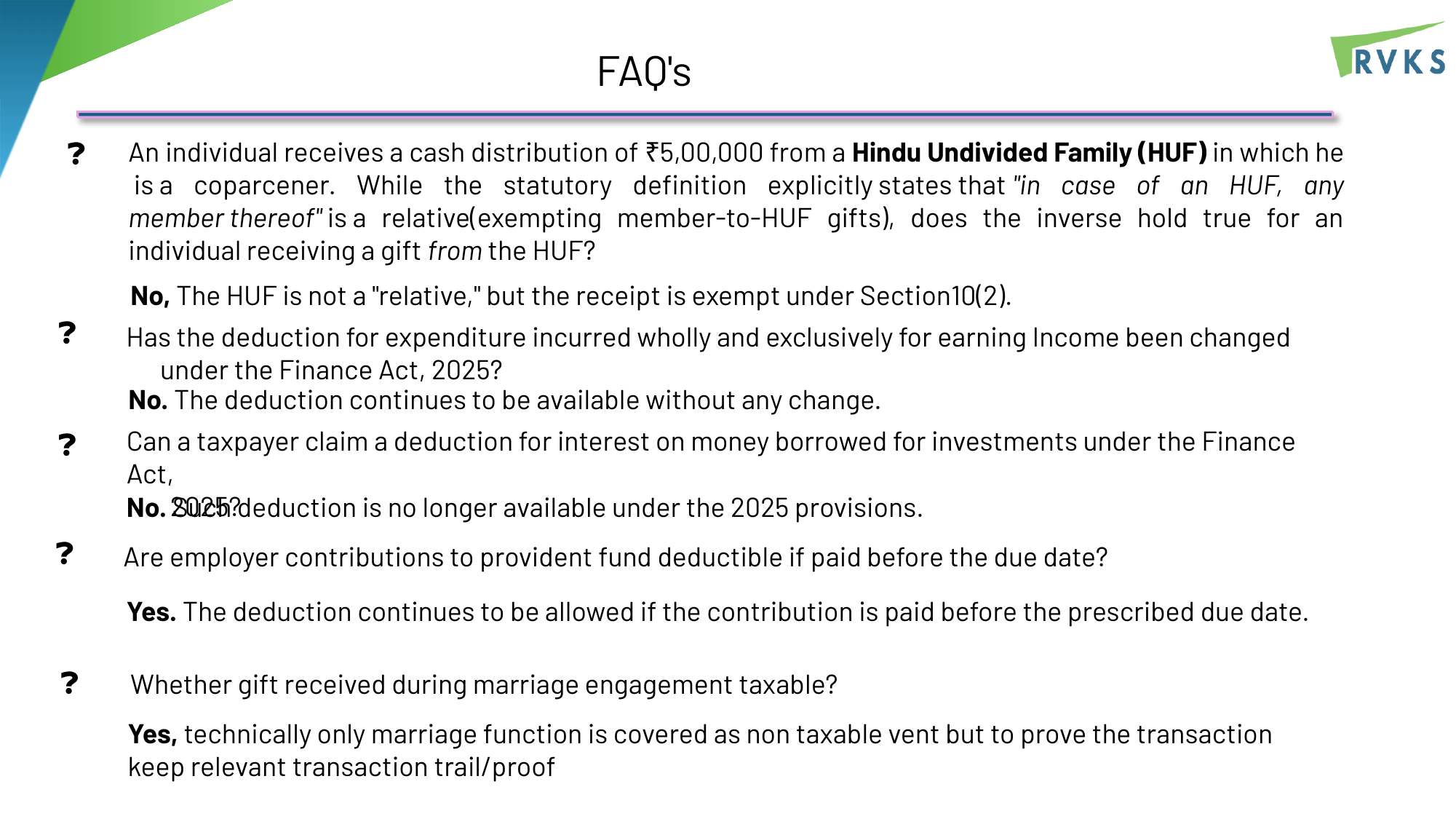

FAQ's

❓
An individual receives a cash distribution of ₹5,00,000 from a Hindu Undivided Family (HUF) in which he  is a coparcener. While the statutory definition explicitly states that "in case of an HUF, any member thereof" is a relative(exempting member-to-HUF gifts), does the inverse hold true for an individual receiving a gift from the HUF?​​
 No, The HUF is not a "relative," but the receipt is exempt under Section10(2).
❓
Has the deduction for expenditure incurred wholly and exclusively for earning Income been changed under the Finance Act, 2025?
​
No. The deduction continues to be available without any change.
Can a taxpayer claim a deduction for interest on money borrowed for investments under the Finance Act, ​
        2025?​​
❓
No. Such deduction is no longer available under the 2025 provisions.​​
❓
Are employer contributions to provident fund deductible if paid before the due date?​
Yes. The deduction continues to be allowed if the contribution is paid before the prescribed due date.​
❓
Whether gift received during marriage engagement taxable?
Yes, technically only marriage function is covered as non taxable vent but to prove the transaction keep relevant transaction trail/proof